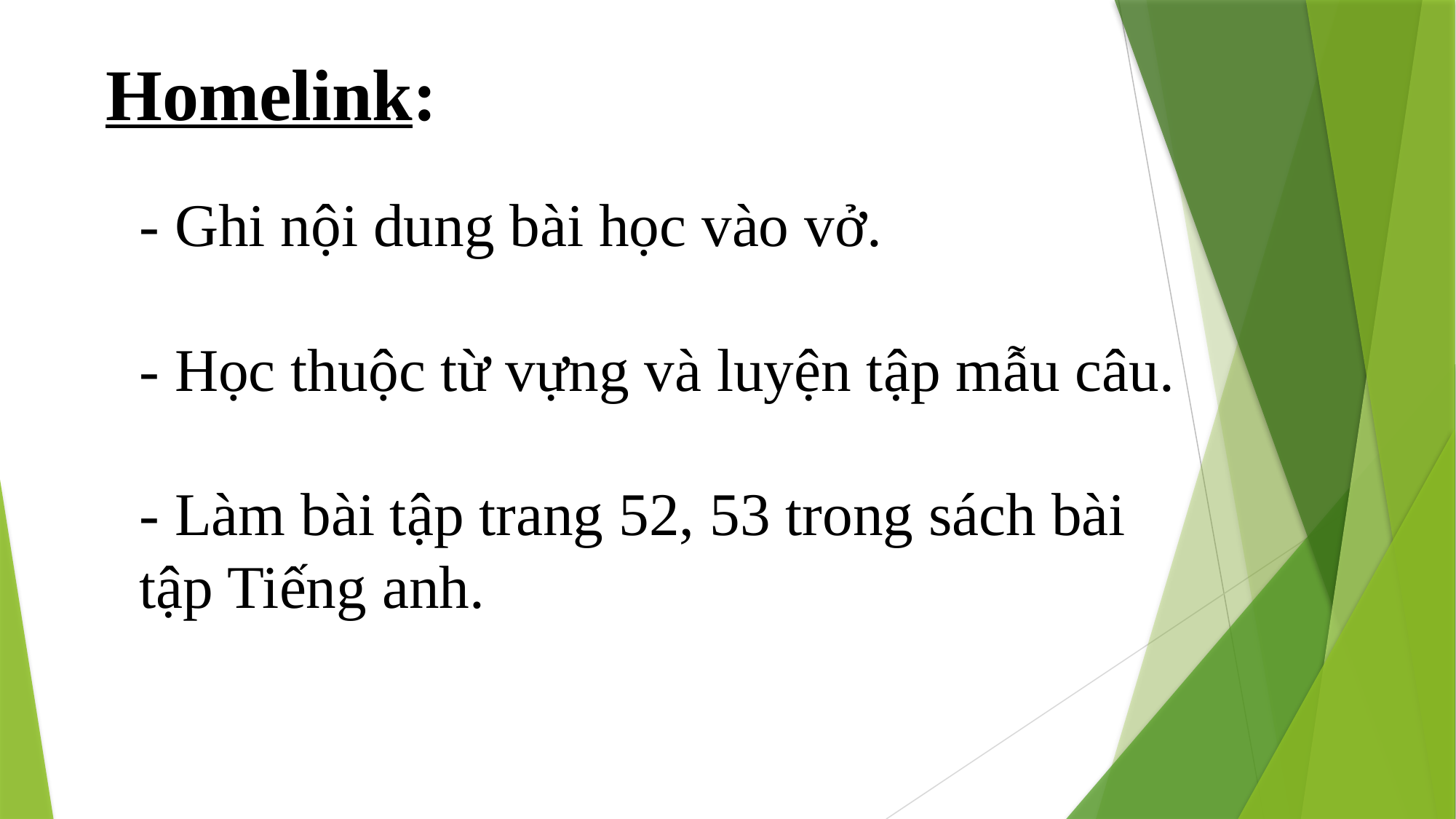

Homelink:
- Ghi nội dung bài học vào vở.
- Học thuộc từ vựng và luyện tập mẫu câu.
- Làm bài tập trang 52, 53 trong sách bài tập Tiếng anh.